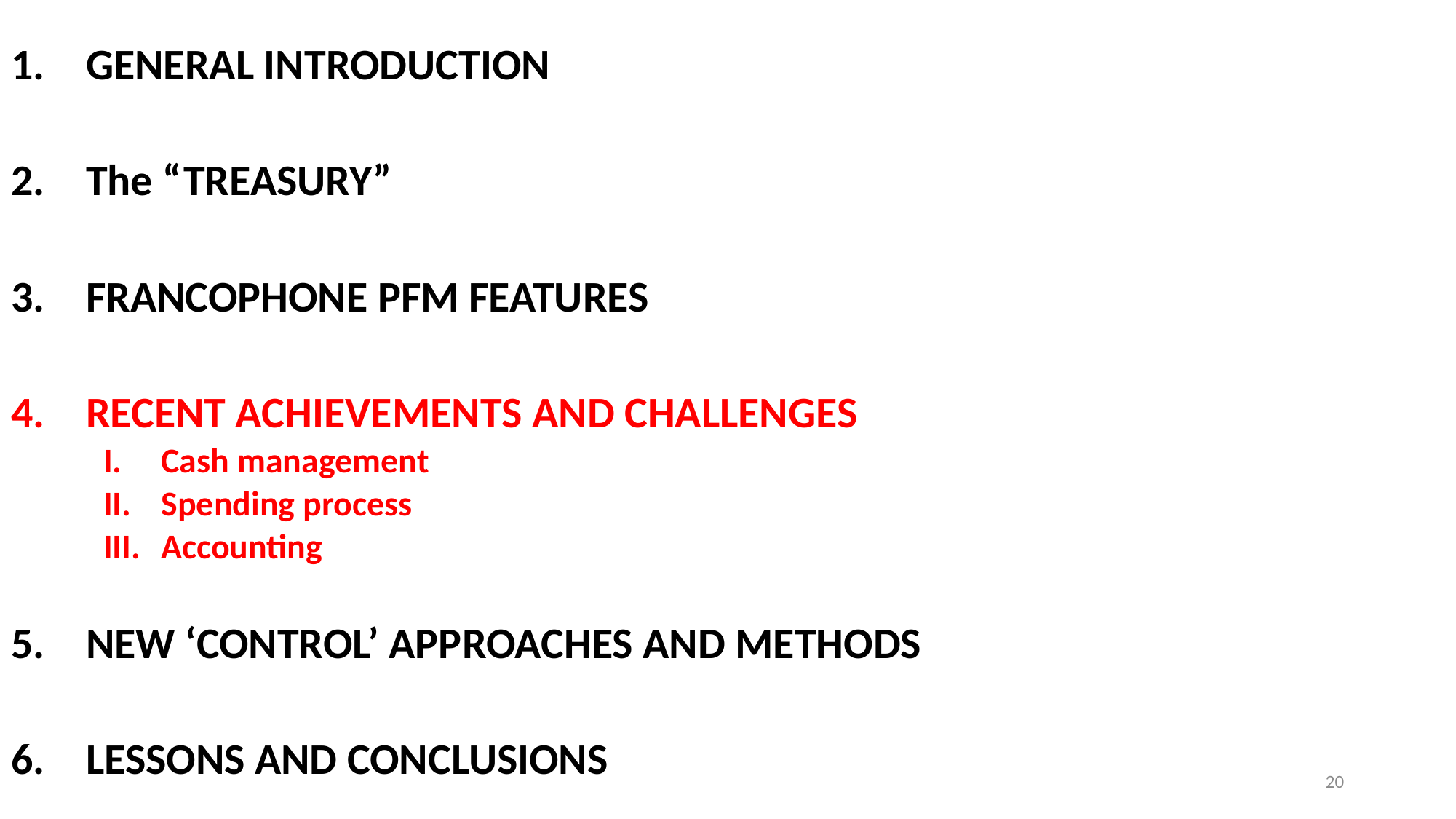

#
GENERAL INTRODUCTION

The “TREASURY”

FRANCOPHONE PFM FEATURES

RECENT ACHIEVEMENTS AND CHALLENGES
Cash management
Spending process
Accounting

NEW ‘CONTROL’ APPROACHES AND METHODS

LESSONS AND CONCLUSIONS
20